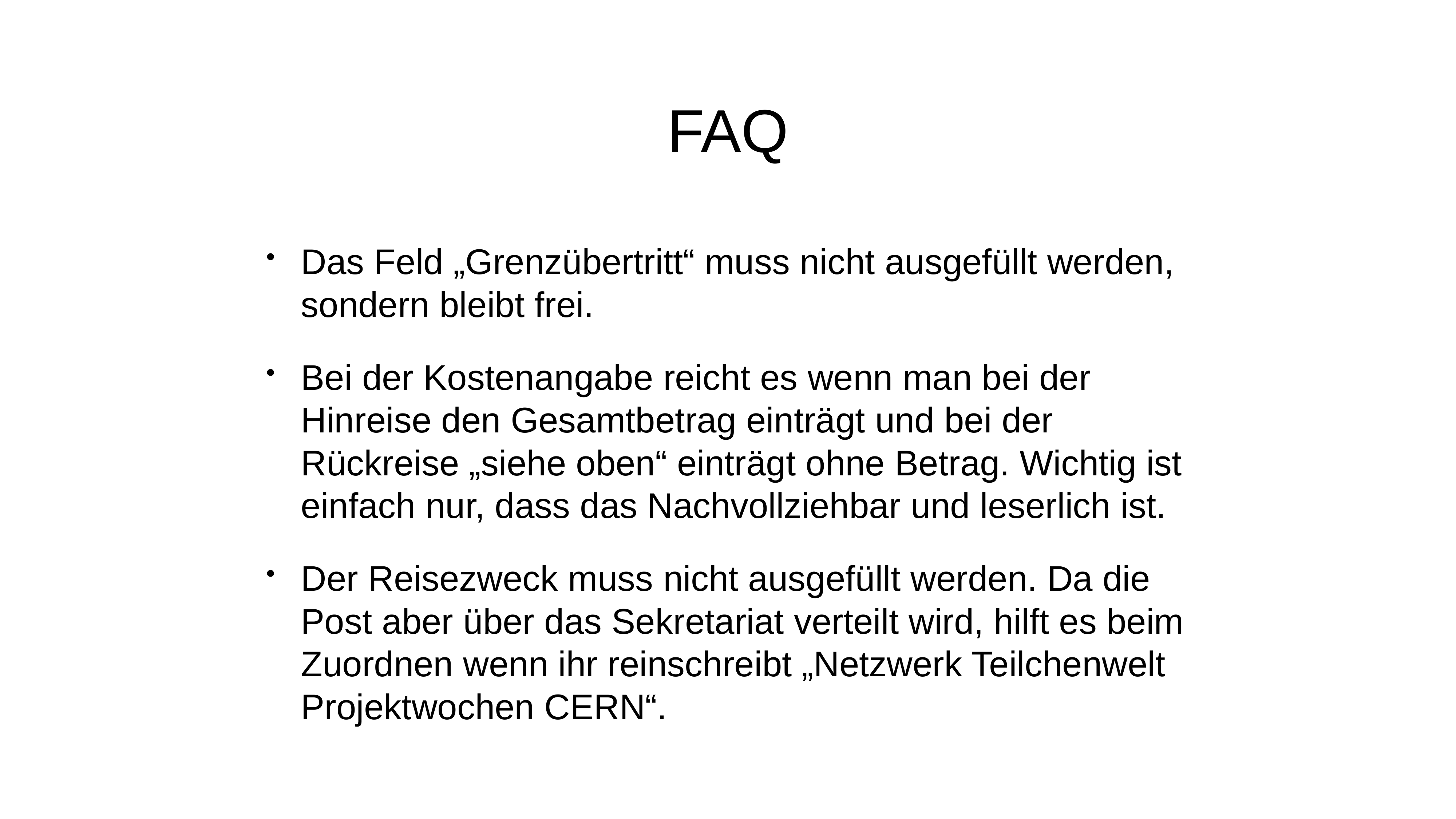

# FAQ
Das Feld „Grenzübertritt“ muss nicht ausgefüllt werden, sondern bleibt frei.
Bei der Kostenangabe reicht es wenn man bei der Hinreise den Gesamtbetrag einträgt und bei der Rückreise „siehe oben“ einträgt ohne Betrag. Wichtig ist einfach nur, dass das Nachvollziehbar und leserlich ist.
Der Reisezweck muss nicht ausgefüllt werden. Da die Post aber über das Sekretariat verteilt wird, hilft es beim Zuordnen wenn ihr reinschreibt „Netzwerk Teilchenwelt Projektwochen CERN“.